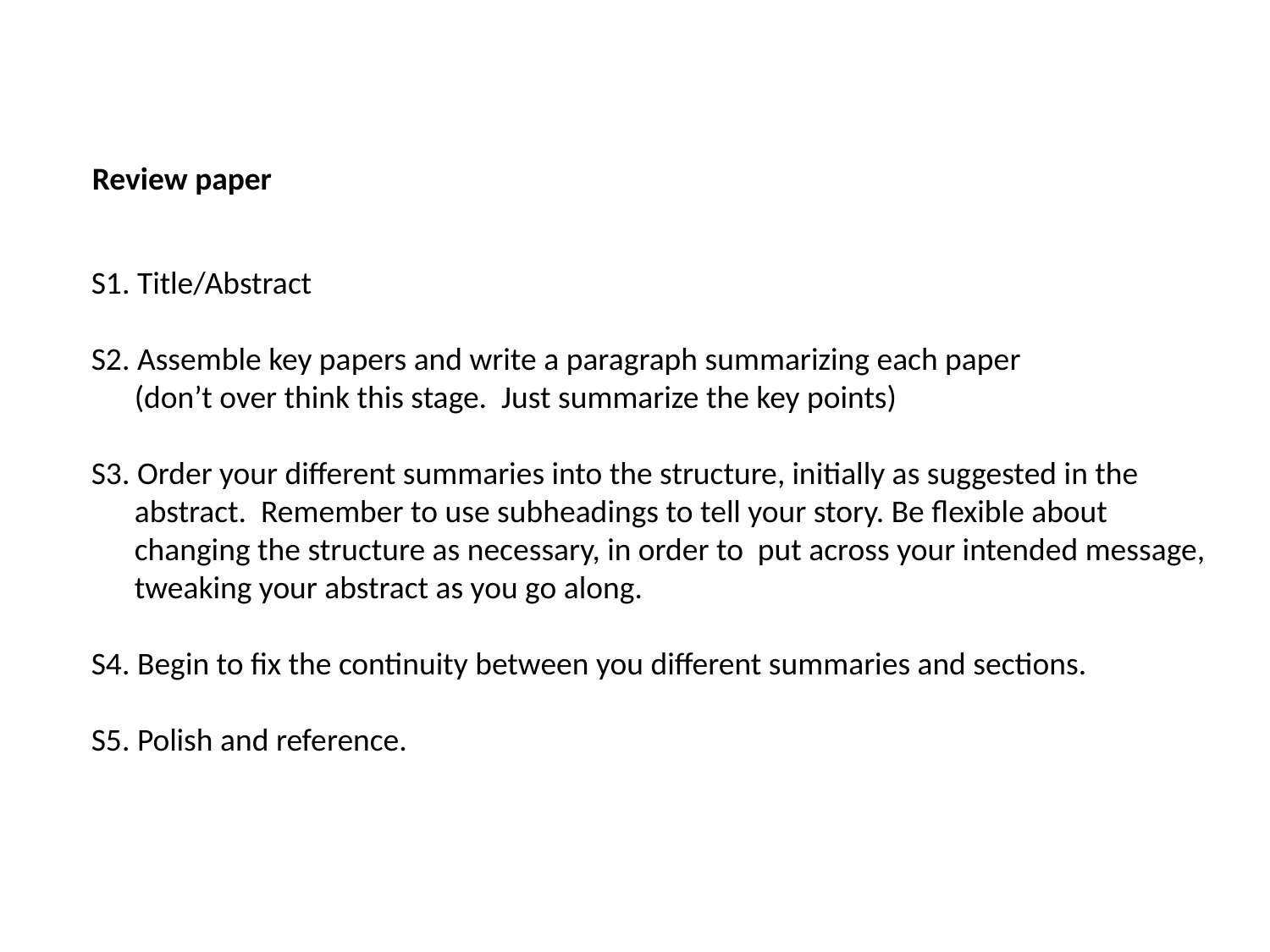

Review paper
S1. Title/Abstract

S2. Assemble key papers and write a paragraph summarizing each paper
      (don’t over think this stage.  Just summarize the key points)

S3. Order your different summaries into the structure, initially as suggested in the
      abstract.  Remember to use subheadings to tell your story. Be flexible about
      changing the structure as necessary, in order to  put across your intended message,
      tweaking your abstract as you go along.

S4. Begin to fix the continuity between you different summaries and sections.

S5. Polish and reference.